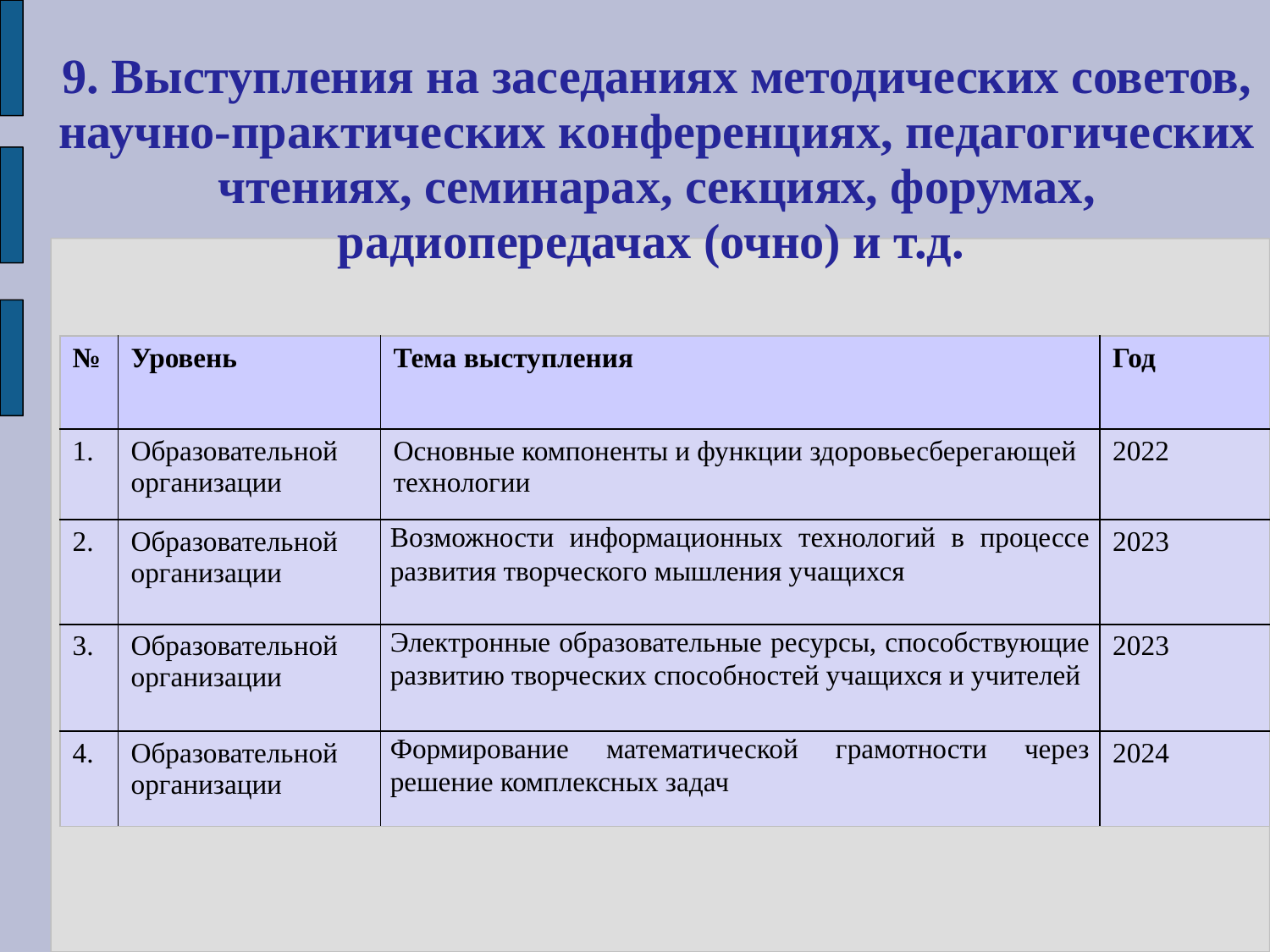

9. Выступления на заседаниях методических советов, научно-практических конференциях, педагогических чтениях, семинарах, секциях, форумах, радиопередачах (очно) и т.д.
| № | Уровень | Тема выступления | Год |
| --- | --- | --- | --- |
| 1. | Образовательной организации | Основные компоненты и функции здоровьесберегающей технологии | 2022 |
| 2. | Образовательной организации | Возможности информационных технологий в процессе развития творческого мышления учащихся | 2023 |
| 3. | Образовательной организации | Электронные образовательные ресурсы, способствующие развитию творческих способностей учащихся и учителей | 2023 |
| 4. | Образовательной организации | Формирование математической грамотности через решение комплексных задач | 2024 |